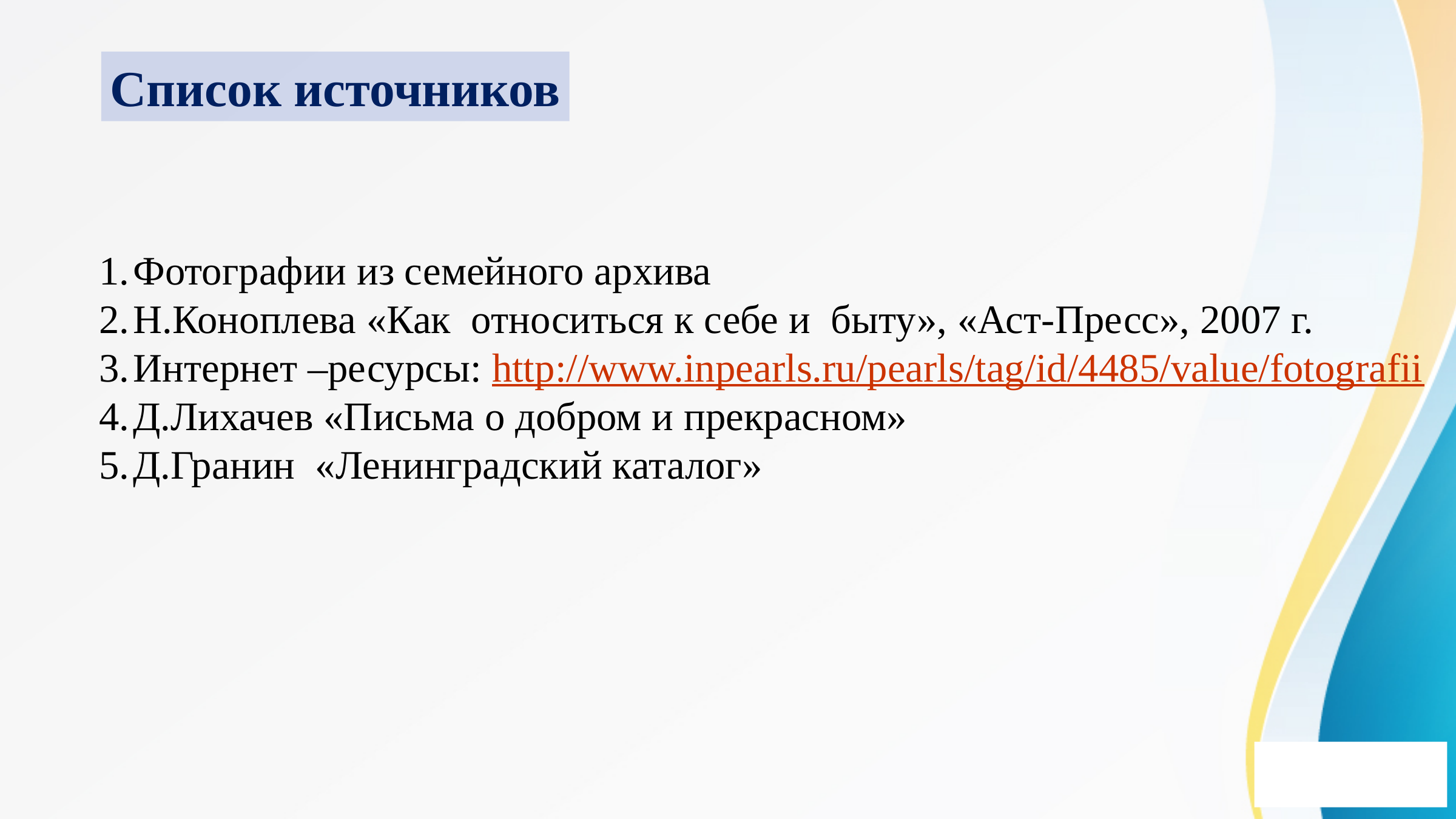

Список источников
Фотографии из семейного архива
Н.Коноплева «Как  относиться к себе и  быту», «Аст-Пресс», 2007 г.
Интернет –ресурсы: http://www.inpearls.ru/pearls/tag/id/4485/value/fotografii
Д.Лихачев «Письма о добром и прекрасном»
Д.Гранин  «Ленинградский каталог»